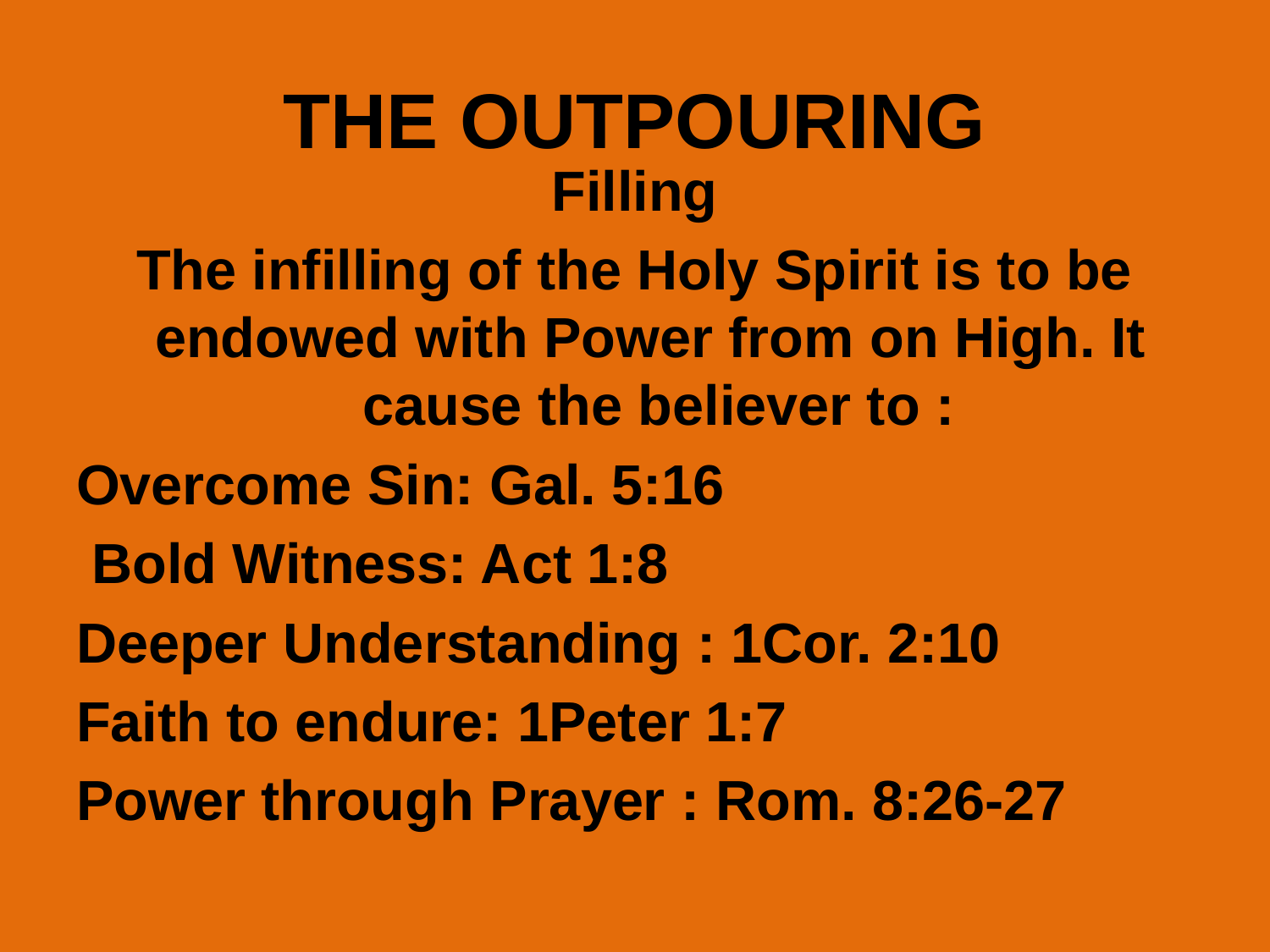

# THE OUTPOURING
Filling
The infilling of the Holy Spirit is to be endowed with Power from on High. It  cause the believer to :
Overcome Sin: Gal. 5:16
 Bold Witness: Act 1:8
Deeper Understanding : 1Cor. 2:10
Faith to endure: 1Peter 1:7
Power through Prayer : Rom. 8:26-27